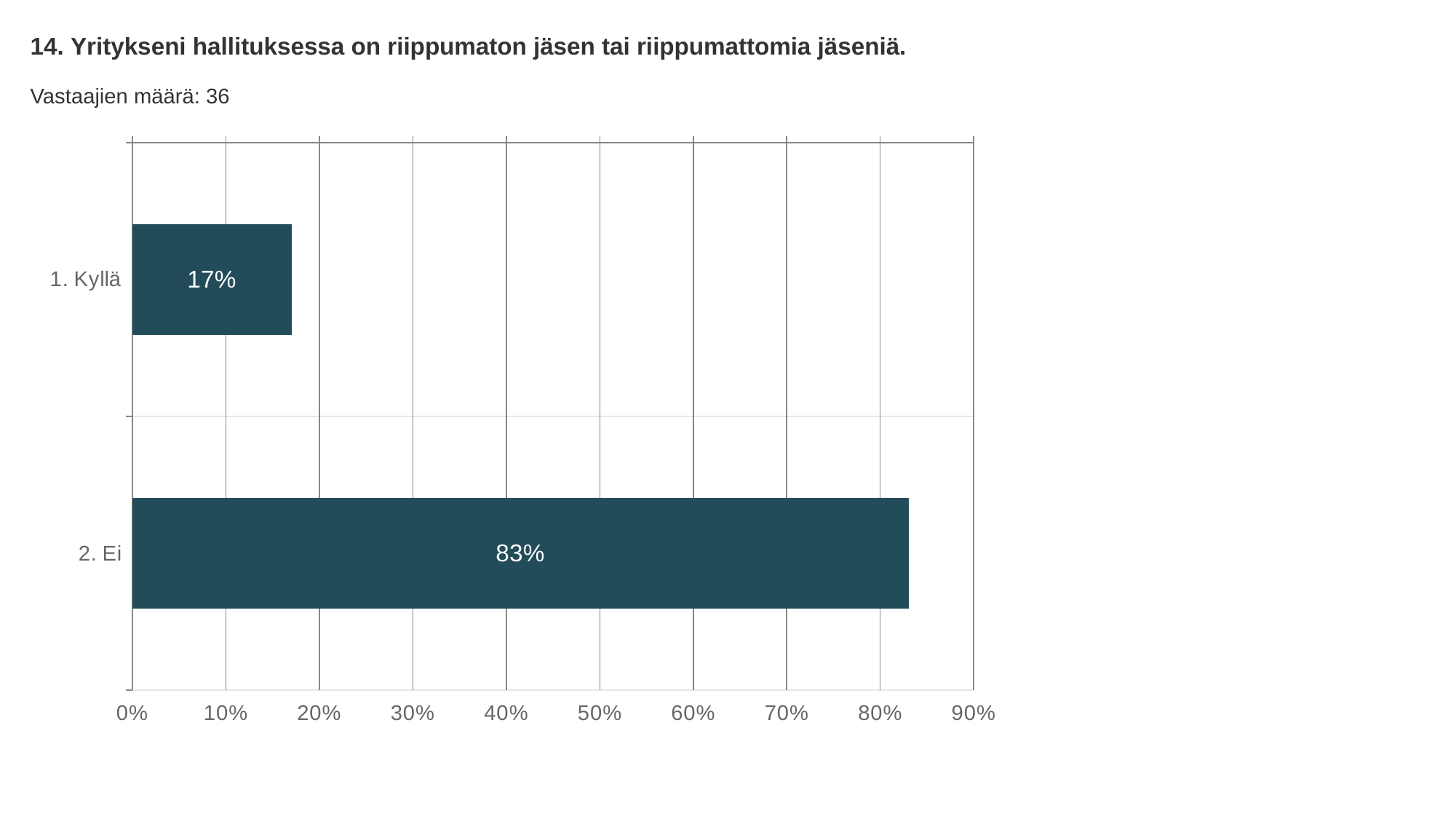

14. Yritykseni hallituksessa on riippumaton jäsen tai riippumattomia jäseniä.
Vastaajien määrä: 36

### Chart

| Category | Yritykseni hallituksessa on riippumaton jäsen tai riippumattomia jäseniä. |
|---|---|
| 1. Kyllä | 0.17 |
| 2. Ei | 0.83 |